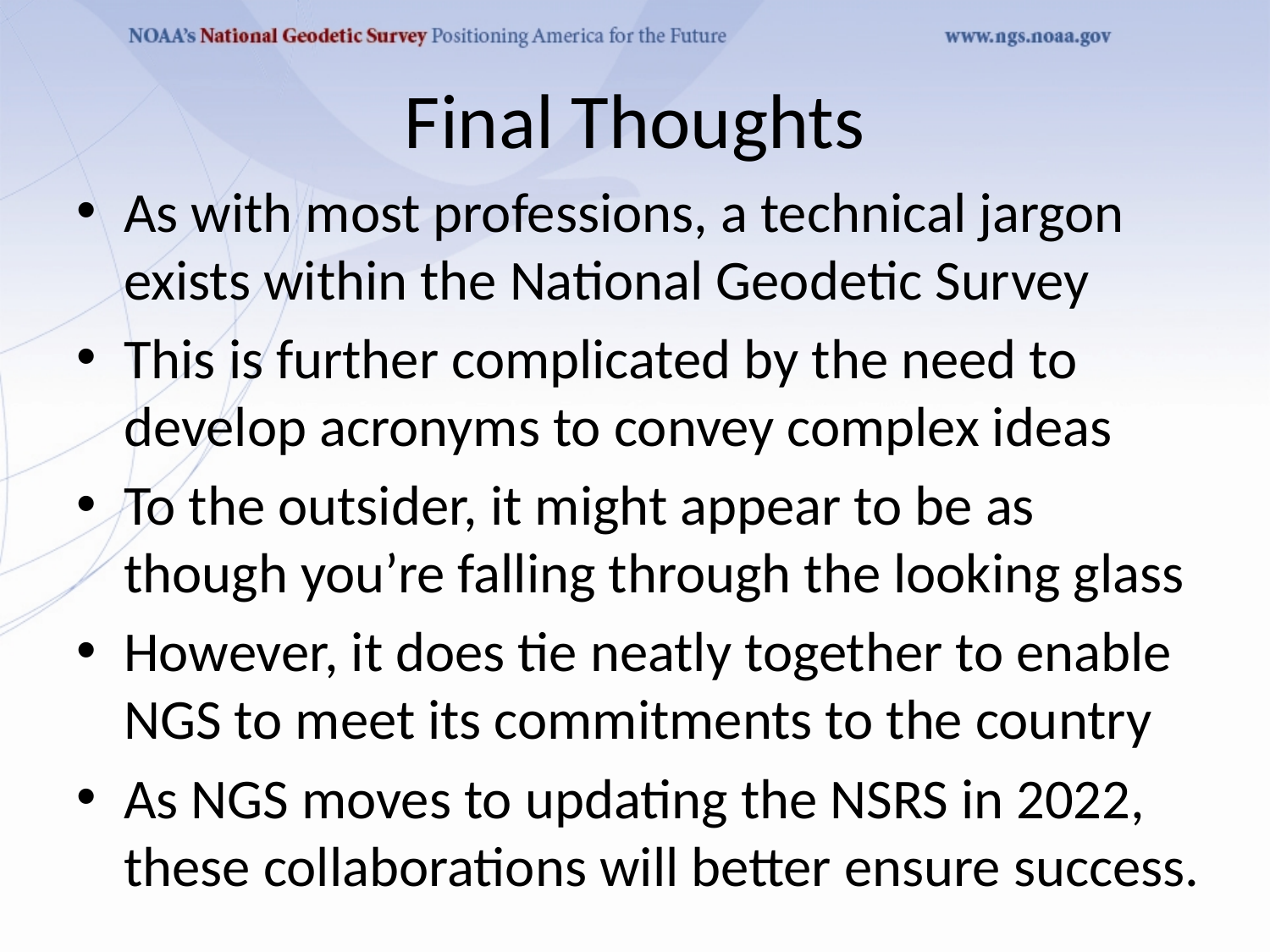

# Final Thoughts
As with most professions, a technical jargon exists within the National Geodetic Survey
This is further complicated by the need to develop acronyms to convey complex ideas
To the outsider, it might appear to be as though you’re falling through the looking glass
However, it does tie neatly together to enable NGS to meet its commitments to the country
As NGS moves to updating the NSRS in 2022, these collaborations will better ensure success.